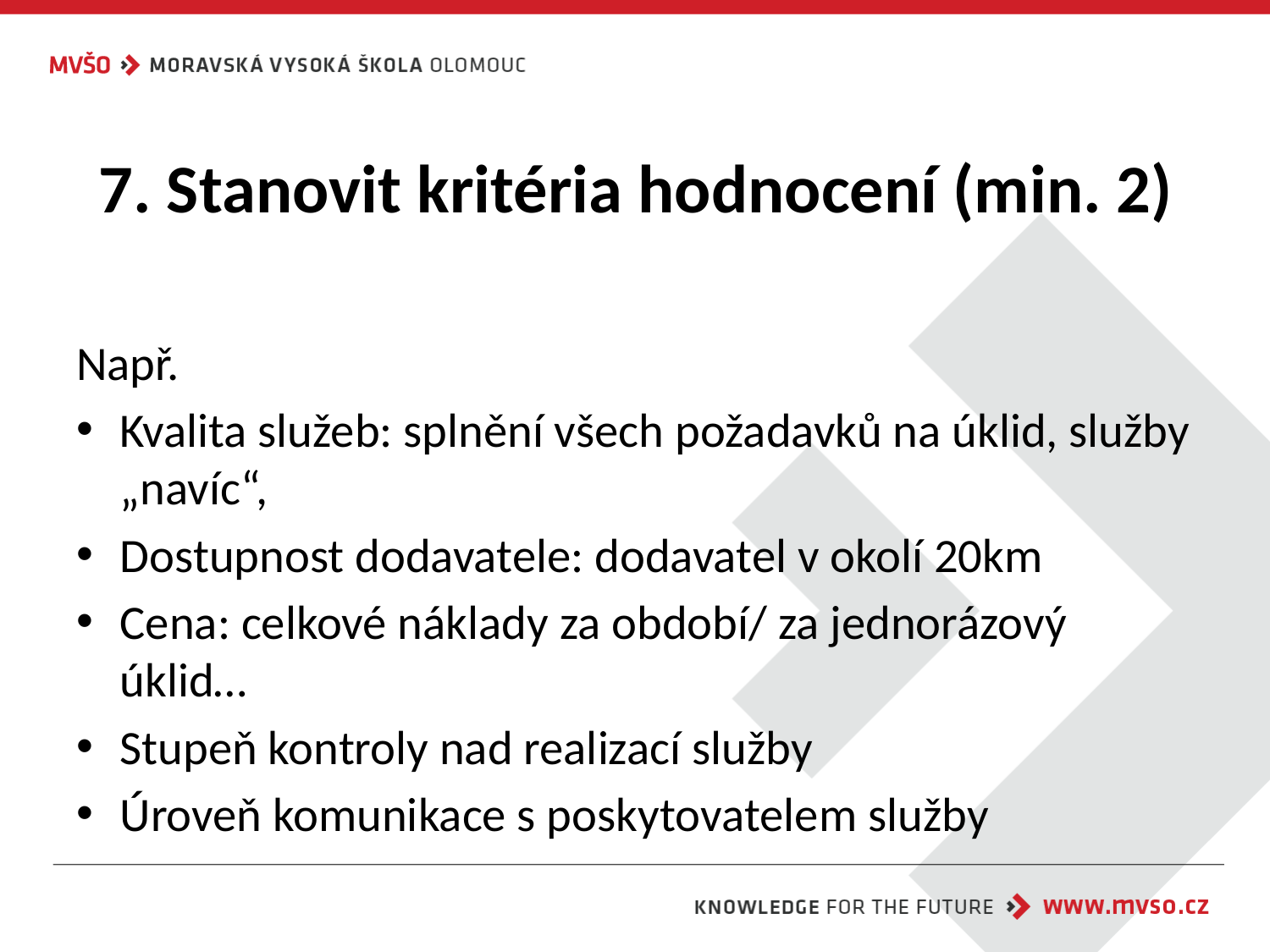

# 7. Stanovit kritéria hodnocení (min. 2)
Např.
Kvalita služeb: splnění všech požadavků na úklid, služby „navíc“,
Dostupnost dodavatele: dodavatel v okolí 20km
Cena: celkové náklady za období/ za jednorázový úklid…
Stupeň kontroly nad realizací služby
Úroveň komunikace s poskytovatelem služby